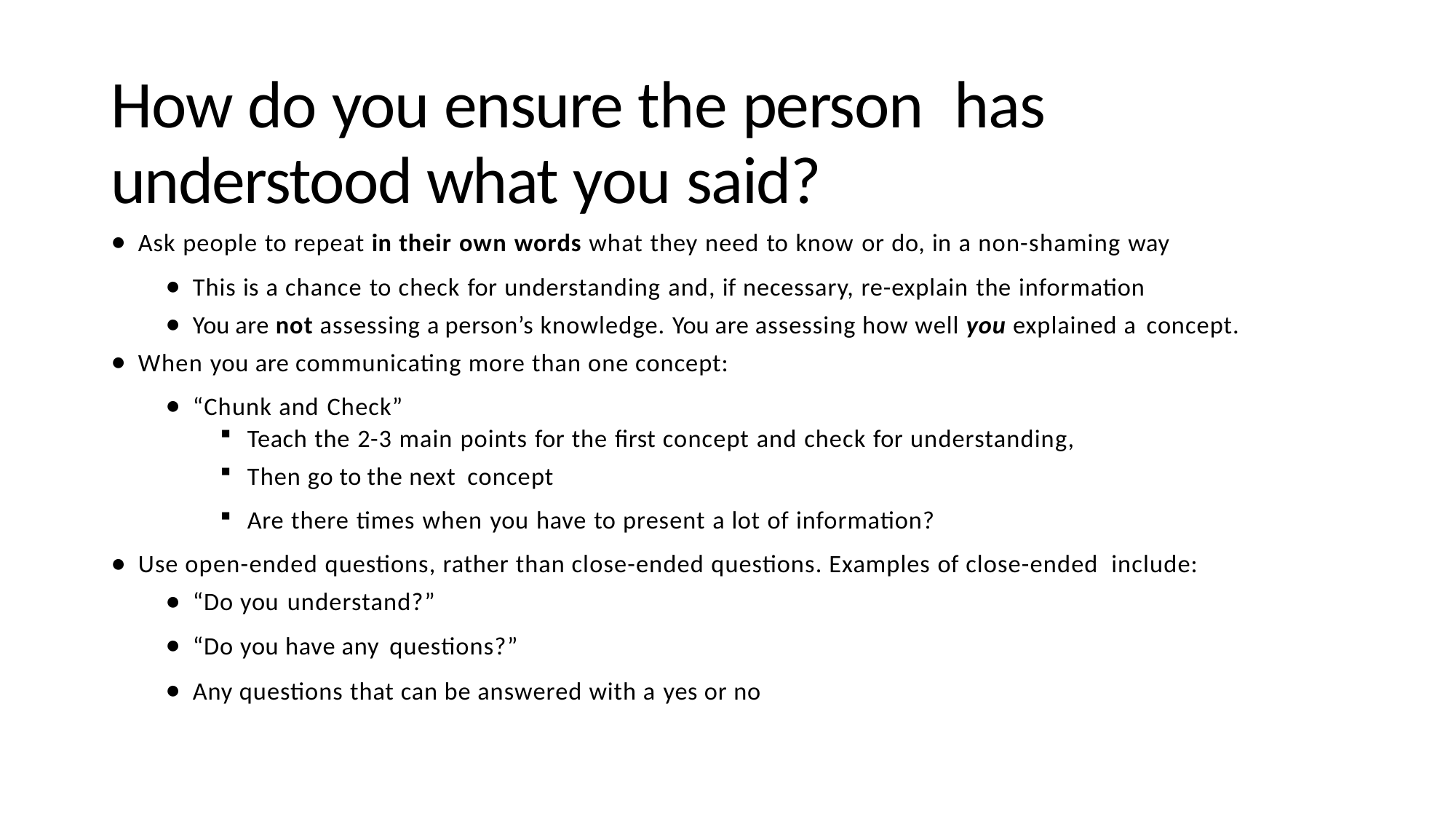

# How do you ensure the person  has  understood what you said?
Ask people to repeat in their own words what they need to know or do, in a non-shaming way
This is a chance to check for understanding and, if necessary, re-explain the information
You are not assessing a person’s knowledge. You are assessing how well you explained a concept.
When you are communicating more than one concept:
“Chunk and Check”
Teach the 2-3 main points for the first concept and check for understanding,
Then go to the next concept
Are there times when you have to present a lot of information?
Use open-ended questions, rather than close-ended questions. Examples of close-ended include:
“Do you understand?”
“Do you have any questions?”
Any questions that can be answered with a yes or no